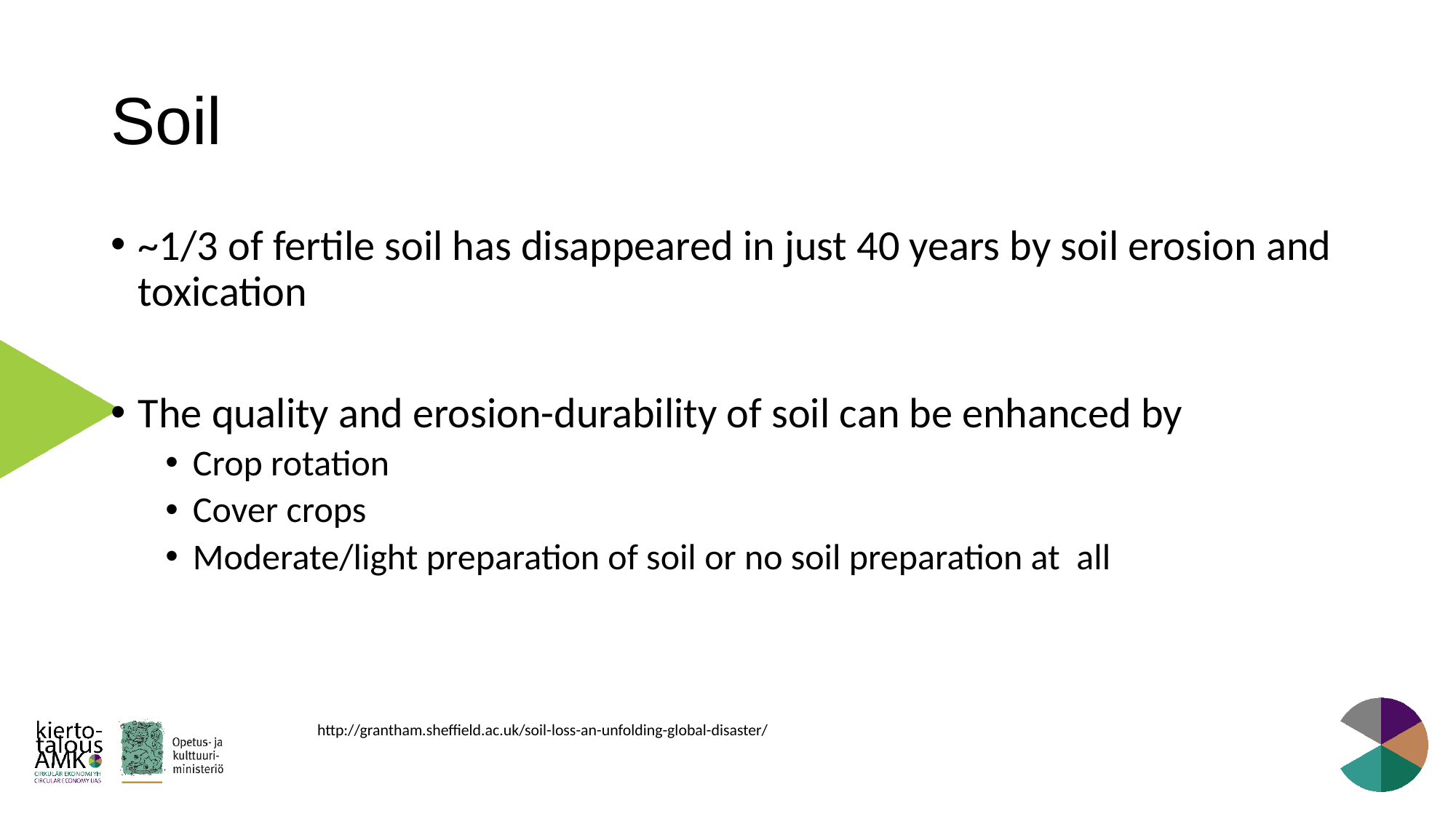

# Soil
~1/3 of fertile soil has disappeared in just 40 years by soil erosion and toxication

The quality and erosion-durability of soil can be enhanced by
Crop rotation
Cover crops
Moderate/light preparation of soil or no soil preparation at  all

http://grantham.sheffield.ac.uk/soil-loss-an-unfolding-global-disaster/